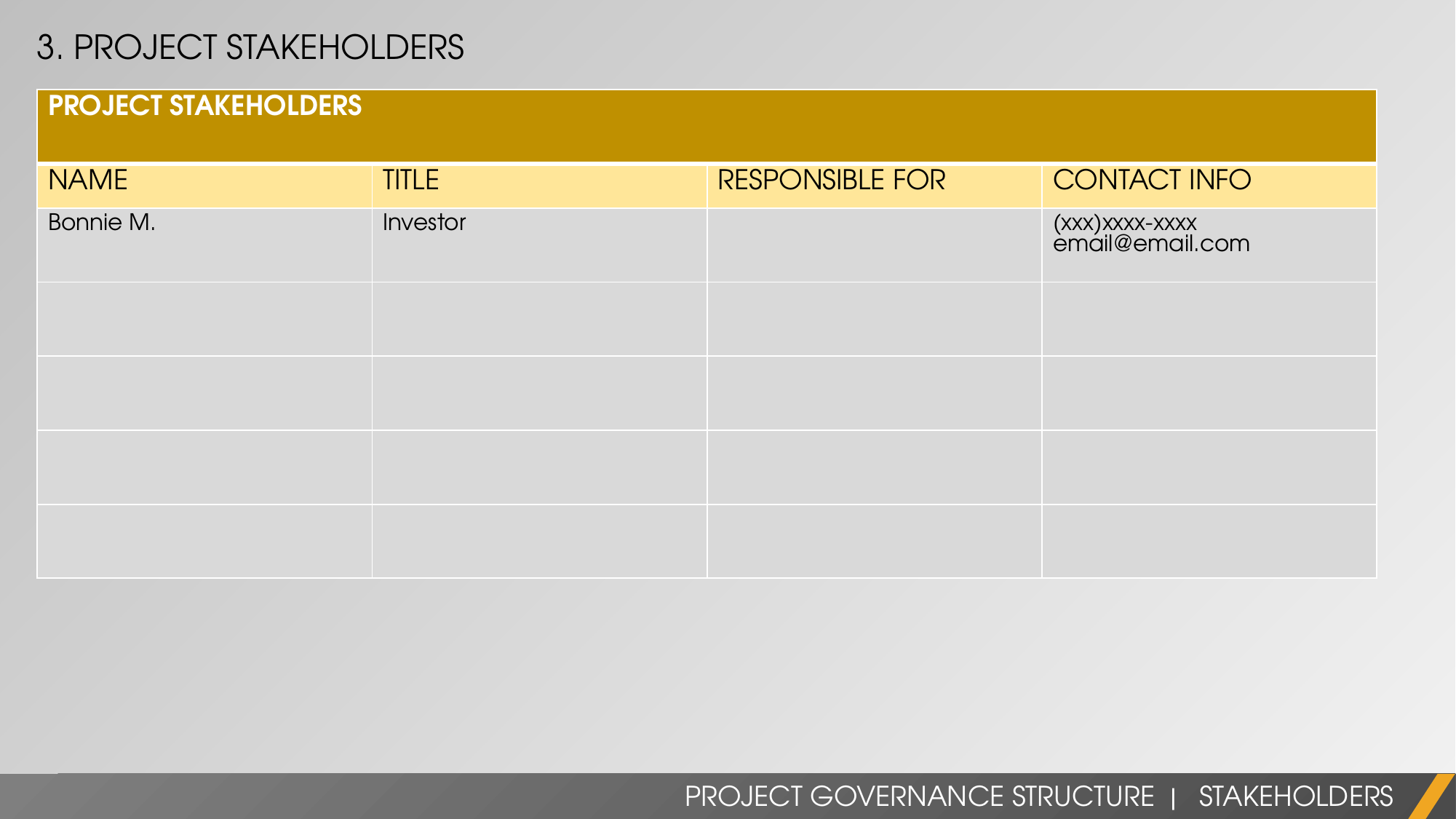

3. PROJECT STAKEHOLDERS
| PROJECT STAKEHOLDERS |  |  |  |
| --- | --- | --- | --- |
| NAME | TITLE | RESPONSIBLE FOR | CONTACT INFO |
| Bonnie M. | Investor |  | (xxx)xxxx-xxxx email@email.com |
|  |  |  |  |
|  |  |  |  |
|  |  |  |  |
|  |  |  |  |
PROJECT GOVERNANCE STRUCTURE  |   STAKEHOLDERS